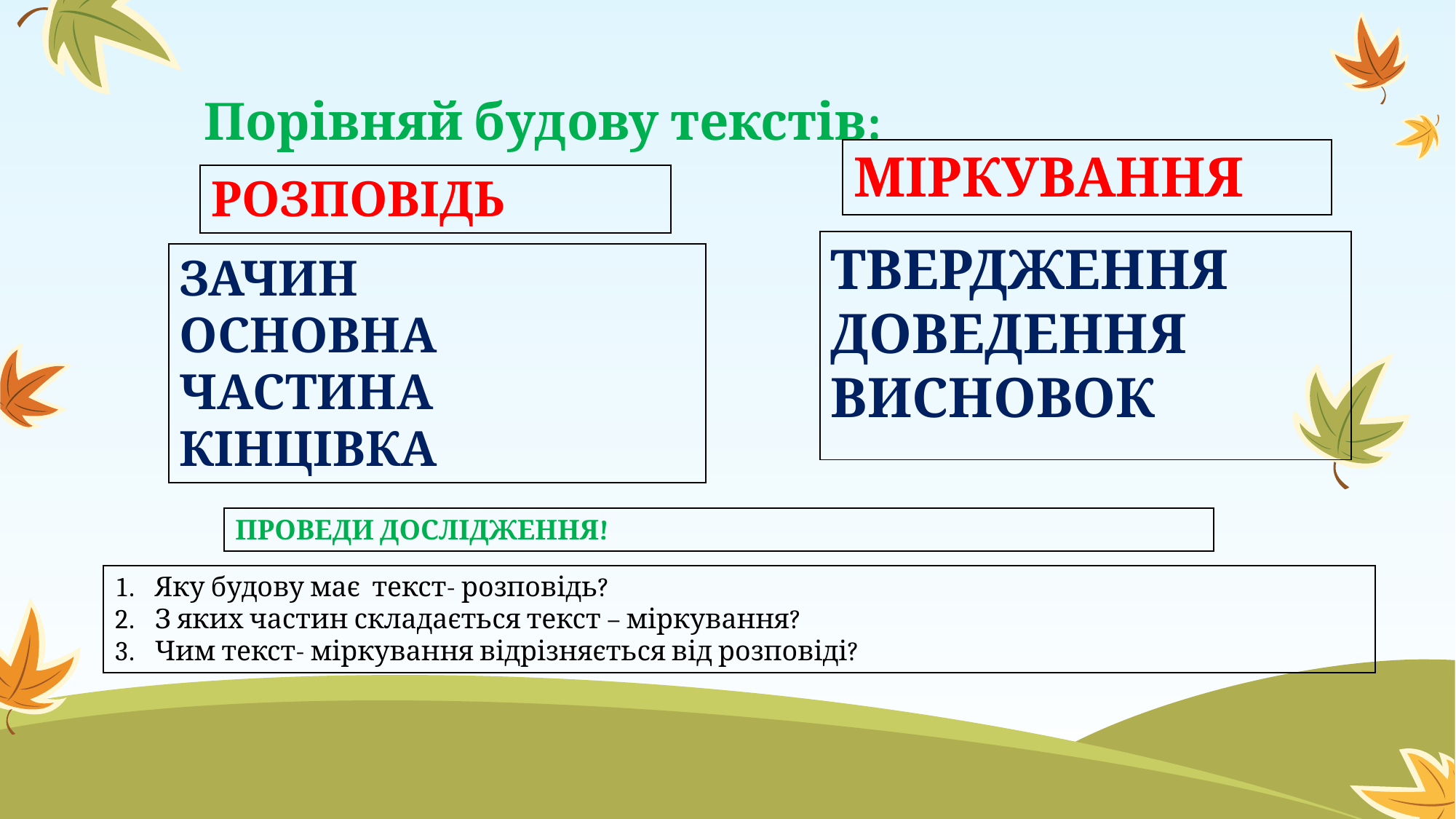

# Порівняй будову текстів:
| МІРКУВАННЯ |
| --- |
| РОЗПОВІДЬ |
| --- |
| ТВЕРДЖЕННЯ ДОВЕДЕННЯ ВИСНОВОК |
| --- |
| ЗАЧИН ОСНОВНА ЧАСТИНА КІНЦІВКА |
| --- |
| ПРОВЕДИ ДОСЛІДЖЕННЯ! |
| --- |
| Яку будову має текст- розповідь? З яких частин складається текст – міркування? Чим текст- міркування відрізняється від розповіді? |
| --- |